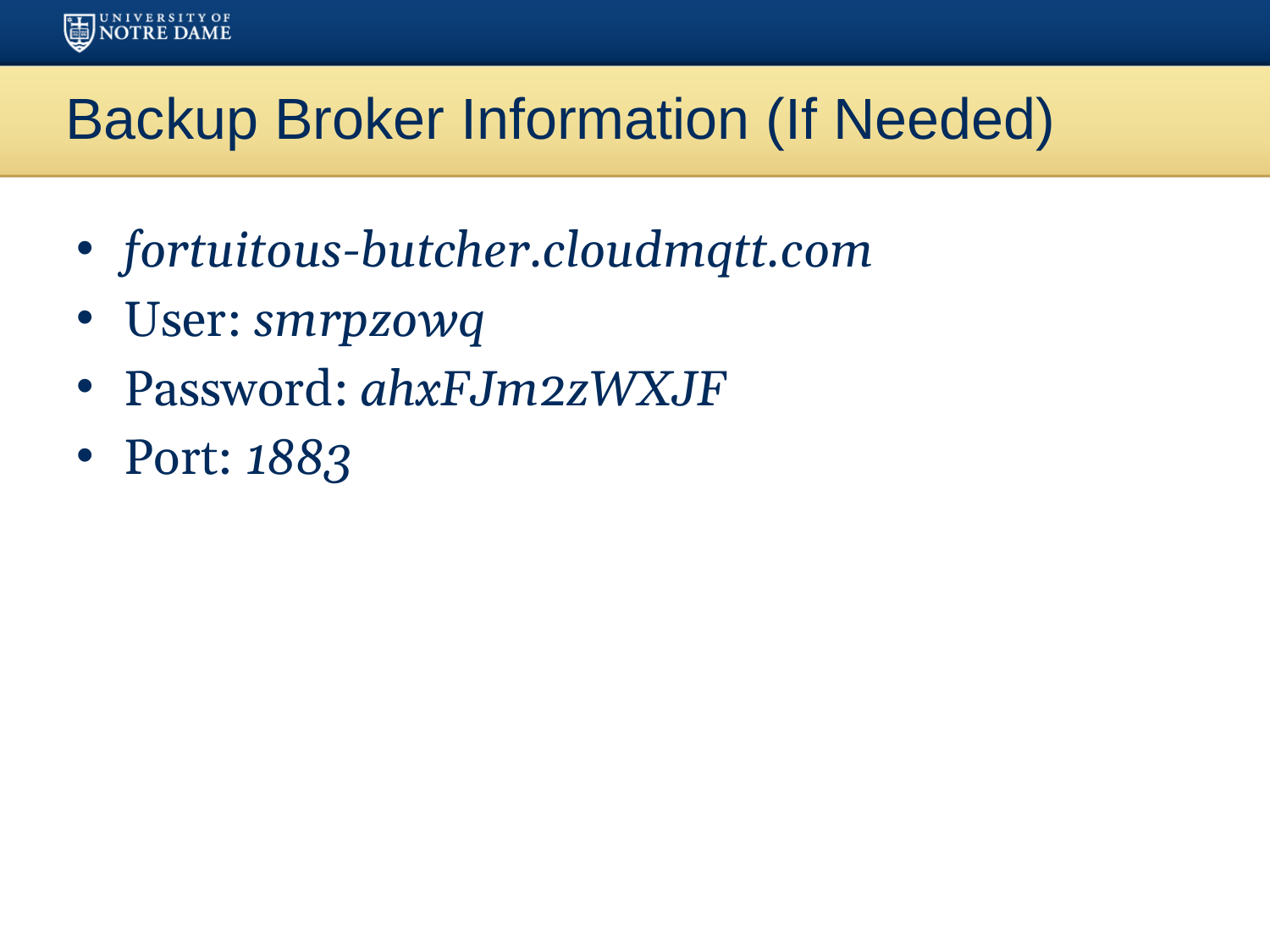

# Backup Broker Information (If Needed)
fortuitous-butcher.cloudmqtt.com
User: smrpzowq
Password: ahxFJm2zWXJF
Port: 1883